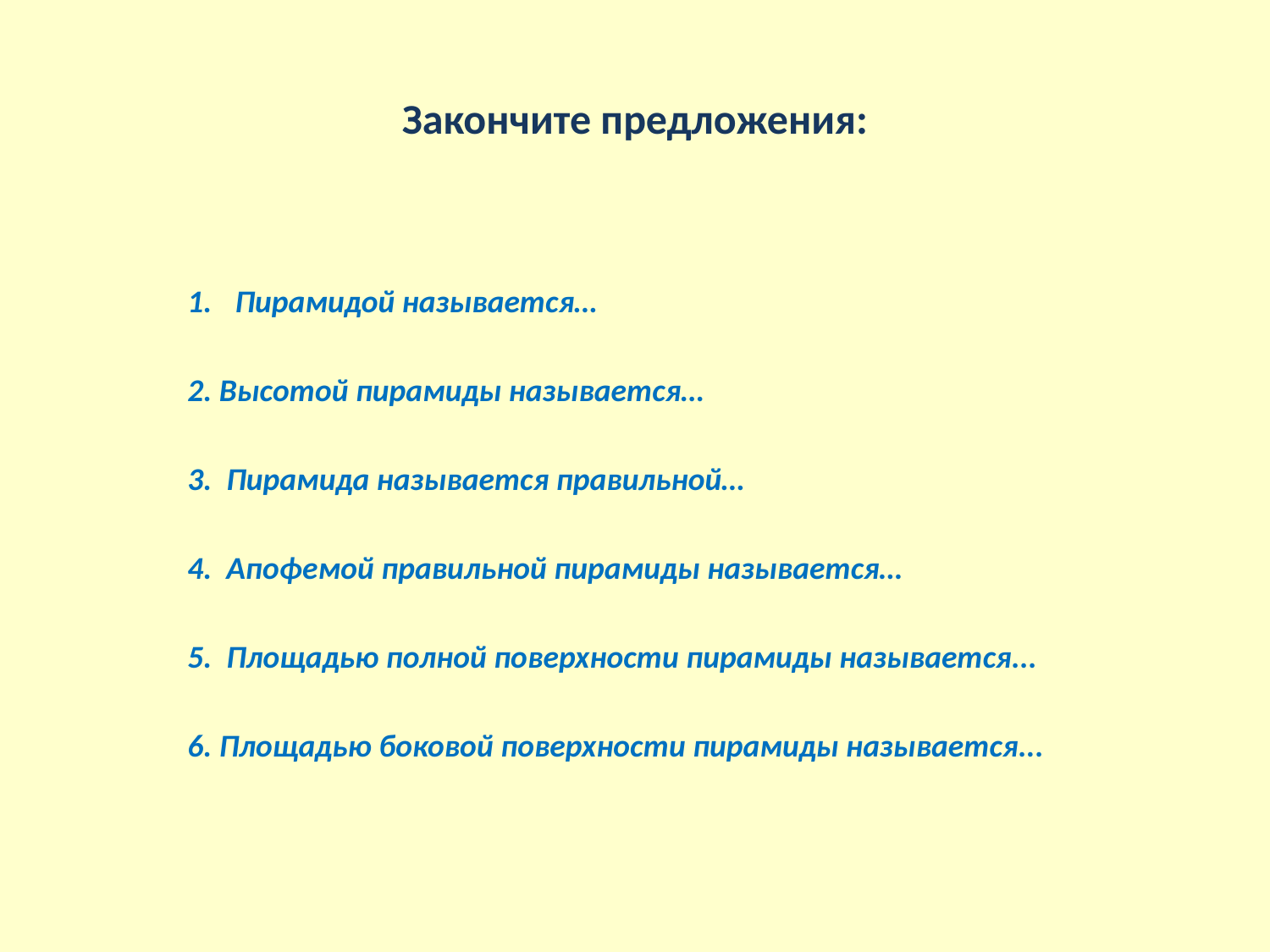

# Закончите предложения:

Пирамидой называется…

2. Высотой пирамиды называется…

3.  Пирамида называется правильной…

4.  Апофемой правильной пирамиды называется…

5.  Площадью полной поверхности пирамиды называется...

6. Площадью боковой поверхности пирамиды называется...